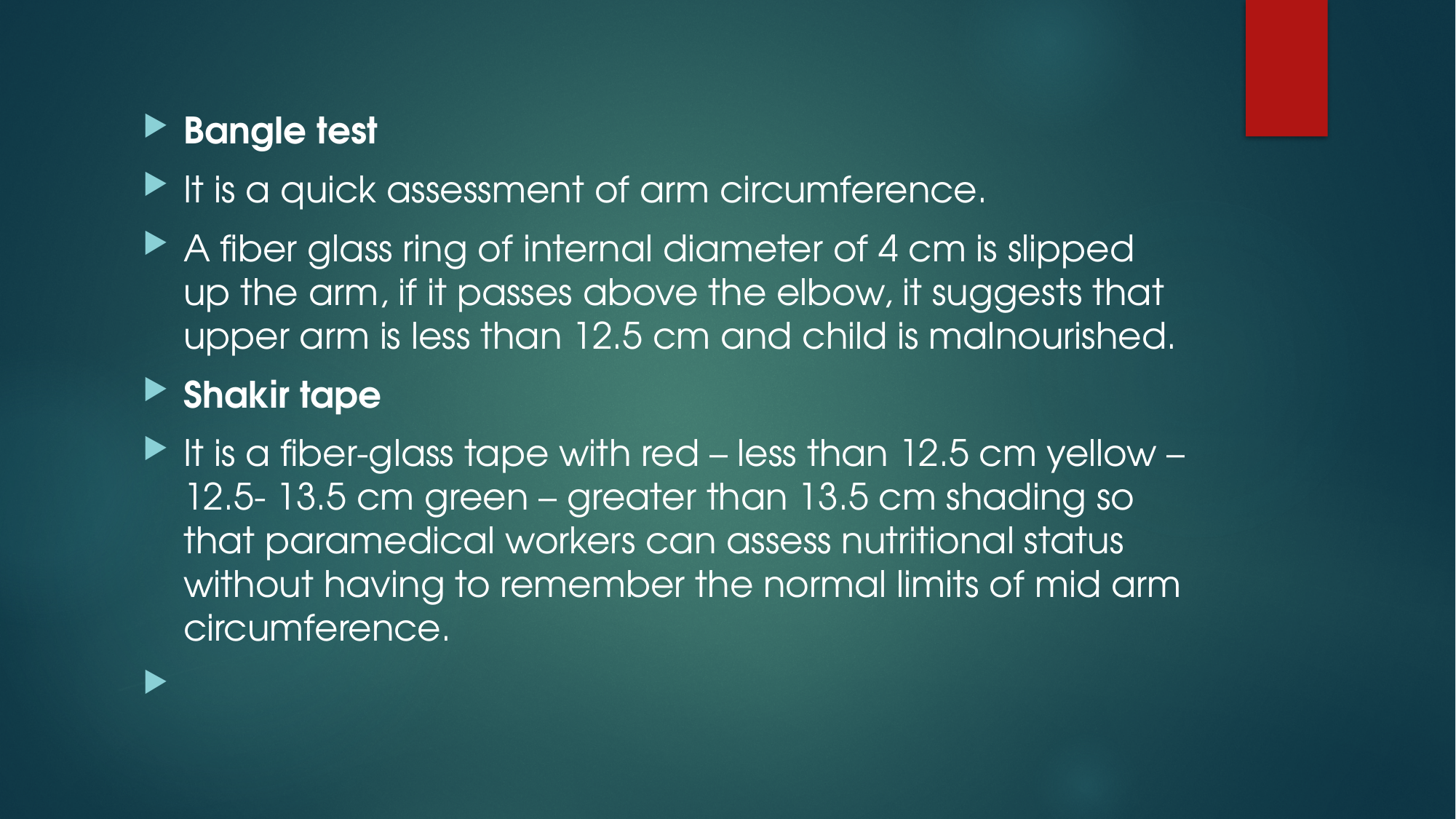

Bangle test
It is a quick assessment of arm circumference.
A fiber glass ring of internal diameter of 4 cm is slipped up the arm, if it passes above the elbow, it suggests that upper arm is less than 12.5 cm and child is malnourished.
Shakir tape
It is a fiber-glass tape with red – less than 12.5 cm yellow – 12.5- 13.5 cm green – greater than 13.5 cm shading so that paramedical workers can assess nutritional status without having to remember the normal limits of mid arm circumference.